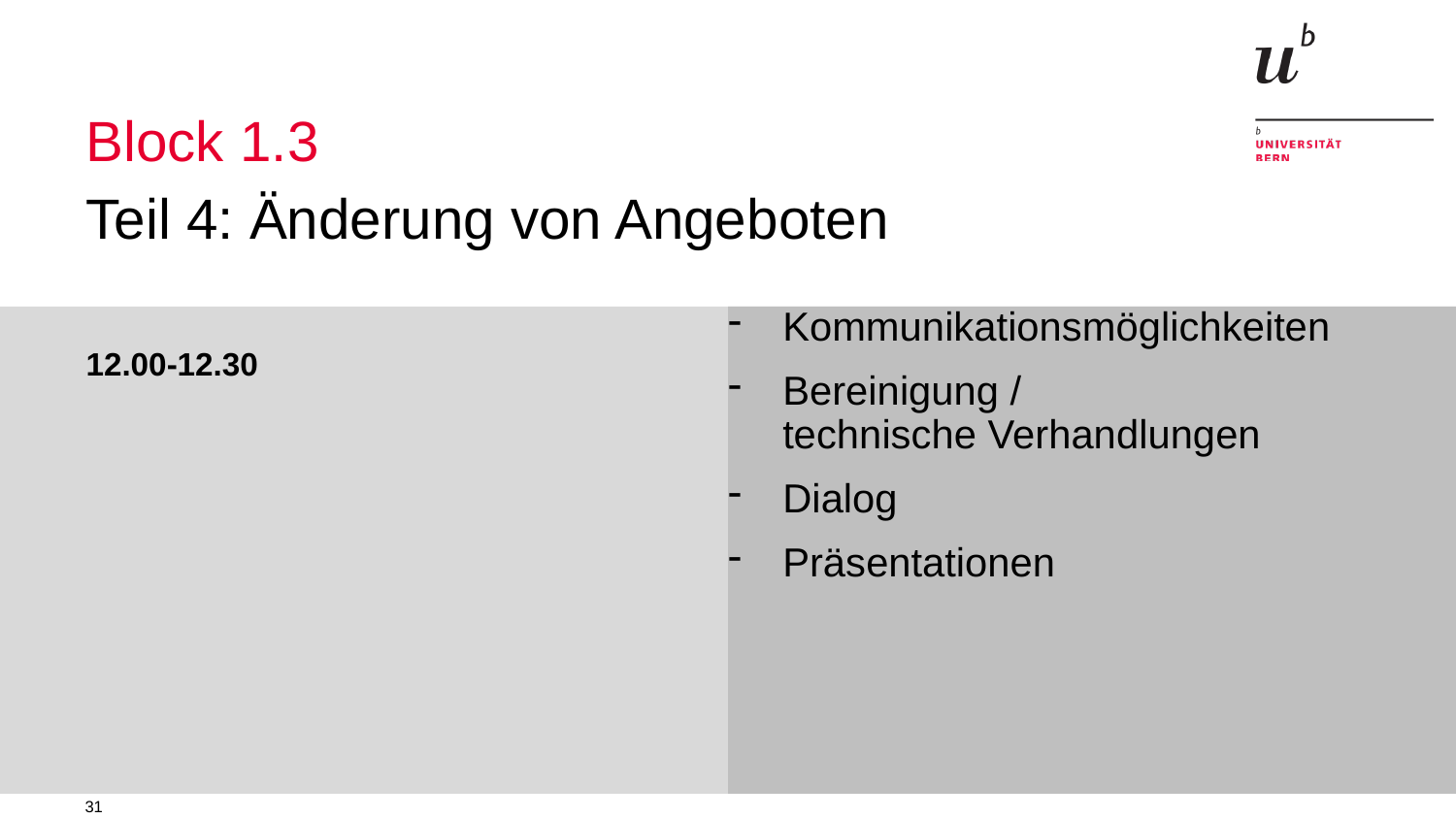

# Block 1.3
Teil 4: Änderung von Angeboten
Kommunikationsmöglichkeiten
Bereinigung /
technische Verhandlungen
Dialog
Präsentationen
12.00-12.30